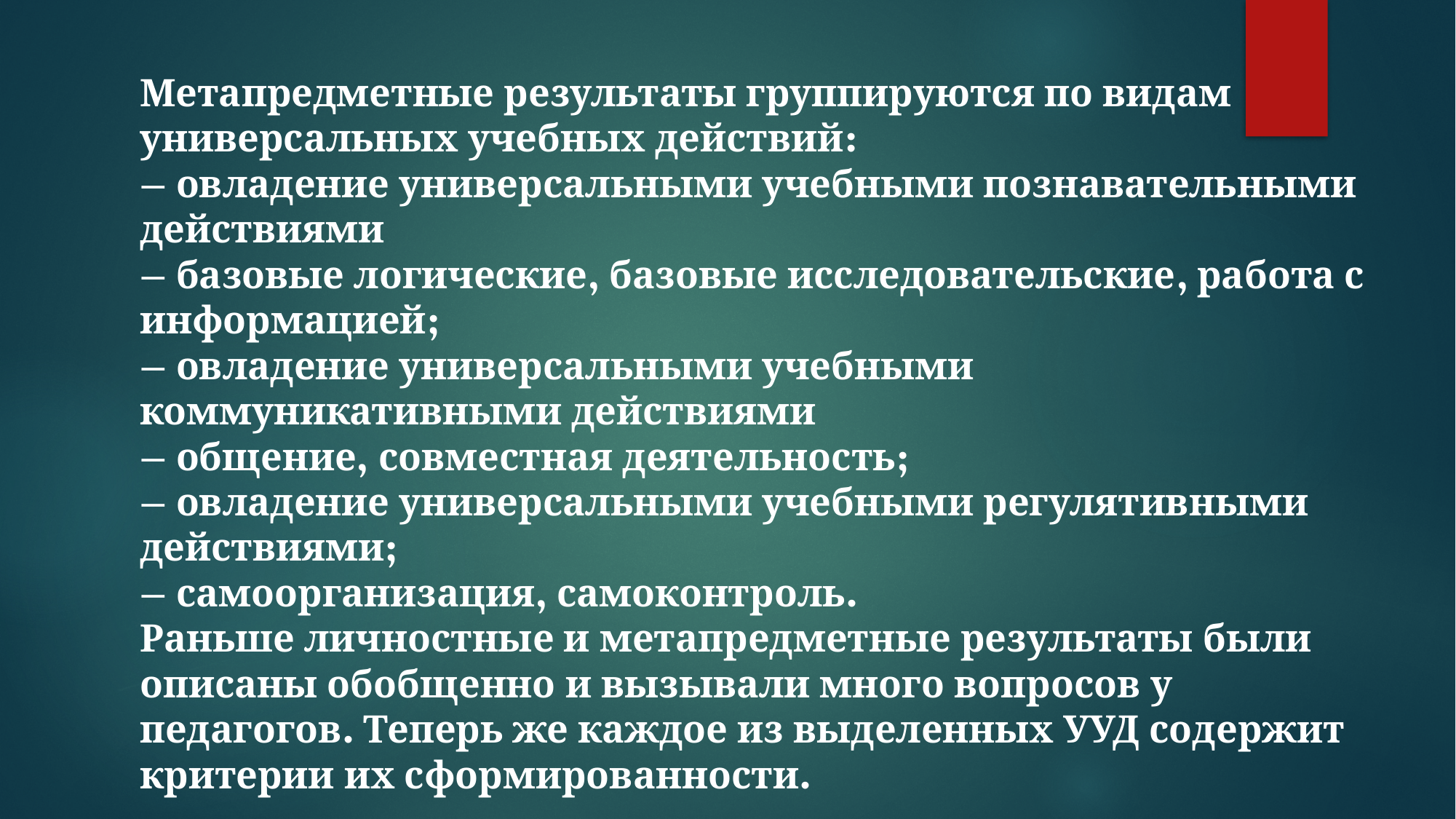

Метапредметные результаты группируются по видам универсальных учебных действий:
– овладение универсальными учебными познавательными действиями
– базовые логические, базовые исследовательские, работа с информацией;
– овладение универсальными учебными коммуникативными действиями
– общение, совместная деятельность;
– овладение универсальными учебными регулятивными действиями;
– самоорганизация, самоконтроль.
Раньше личностные и метапредметные результаты были описаны обобщенно и вызывали много вопросов у педагогов. Теперь же каждое из выделенных УУД содержит критерии их сформированности.